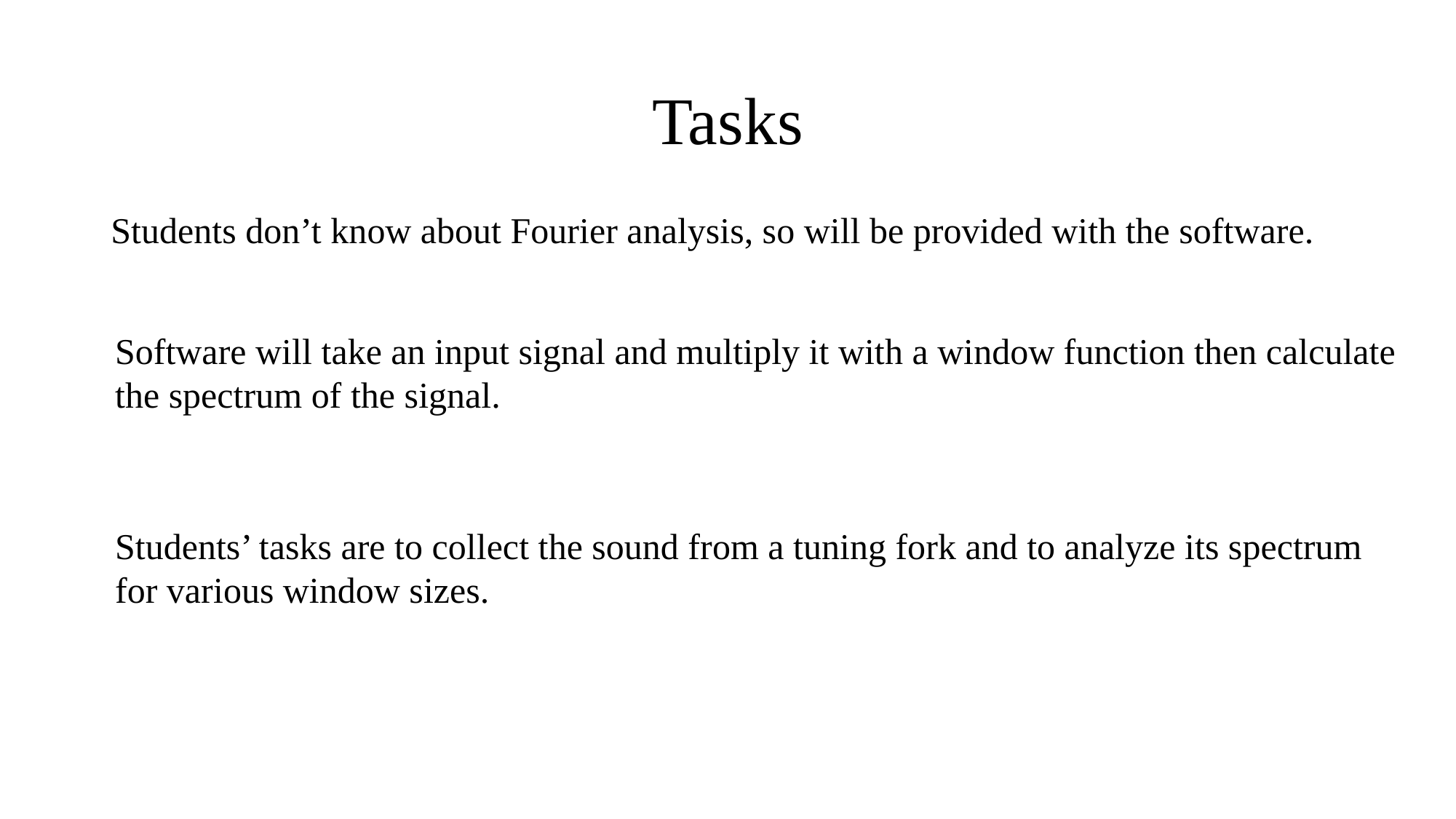

# Tasks
Students don’t know about Fourier analysis, so will be provided with the software.
Software will take an input signal and multiply it with a window function then calculate
the spectrum of the signal.
Students’ tasks are to collect the sound from a tuning fork and to analyze its spectrum
for various window sizes.